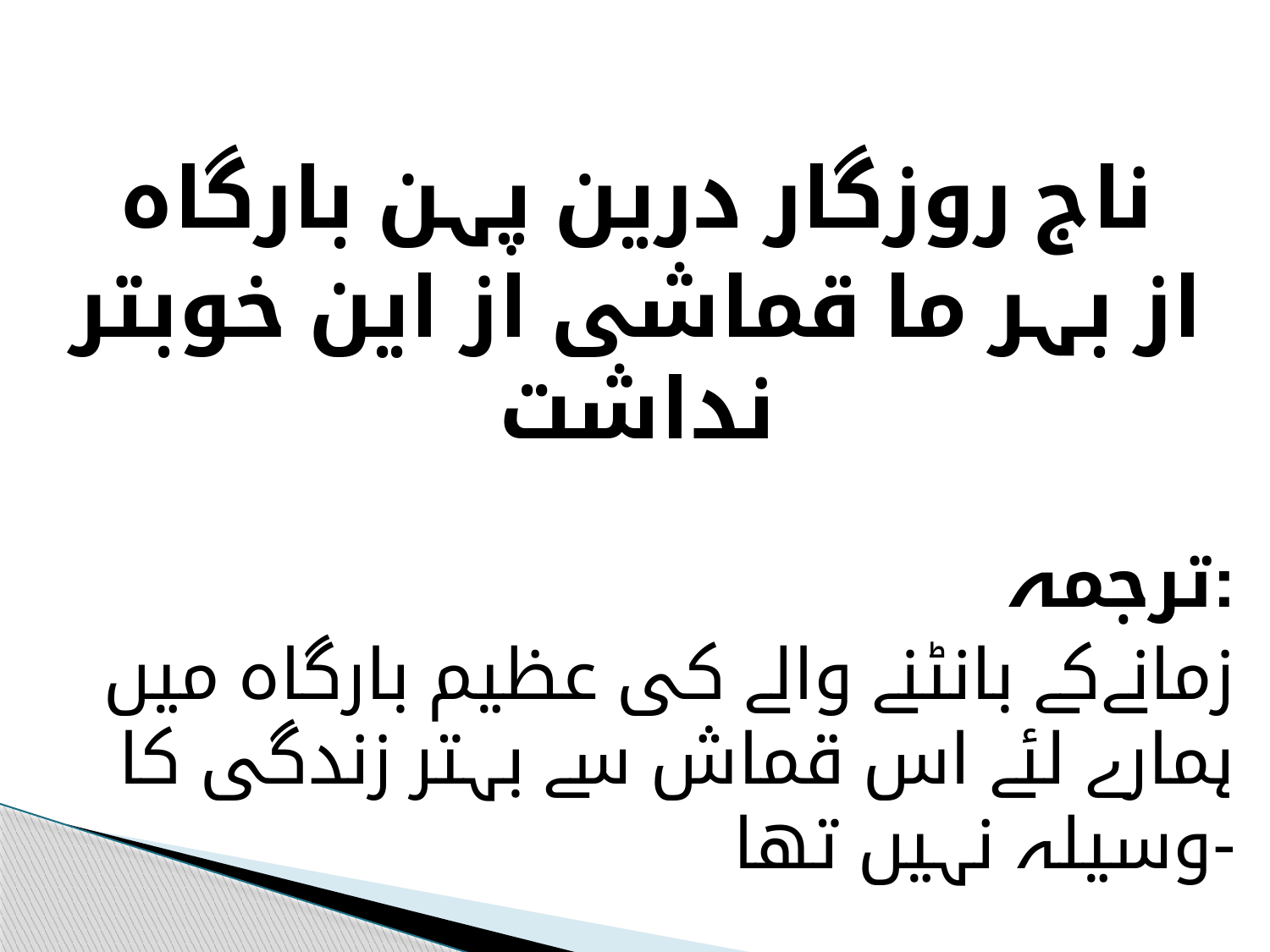

ناج روزگار درین پہن بارگاہ
از بہر ما قماشی از این خوبتر نداشت

ترجمہ:
زمانےکے بانٹنے والے کی عظیم بارگاہ میں ہمارے لئے اس قماش سے بہتر زندگی کا وسیلہ نہیں تھا-